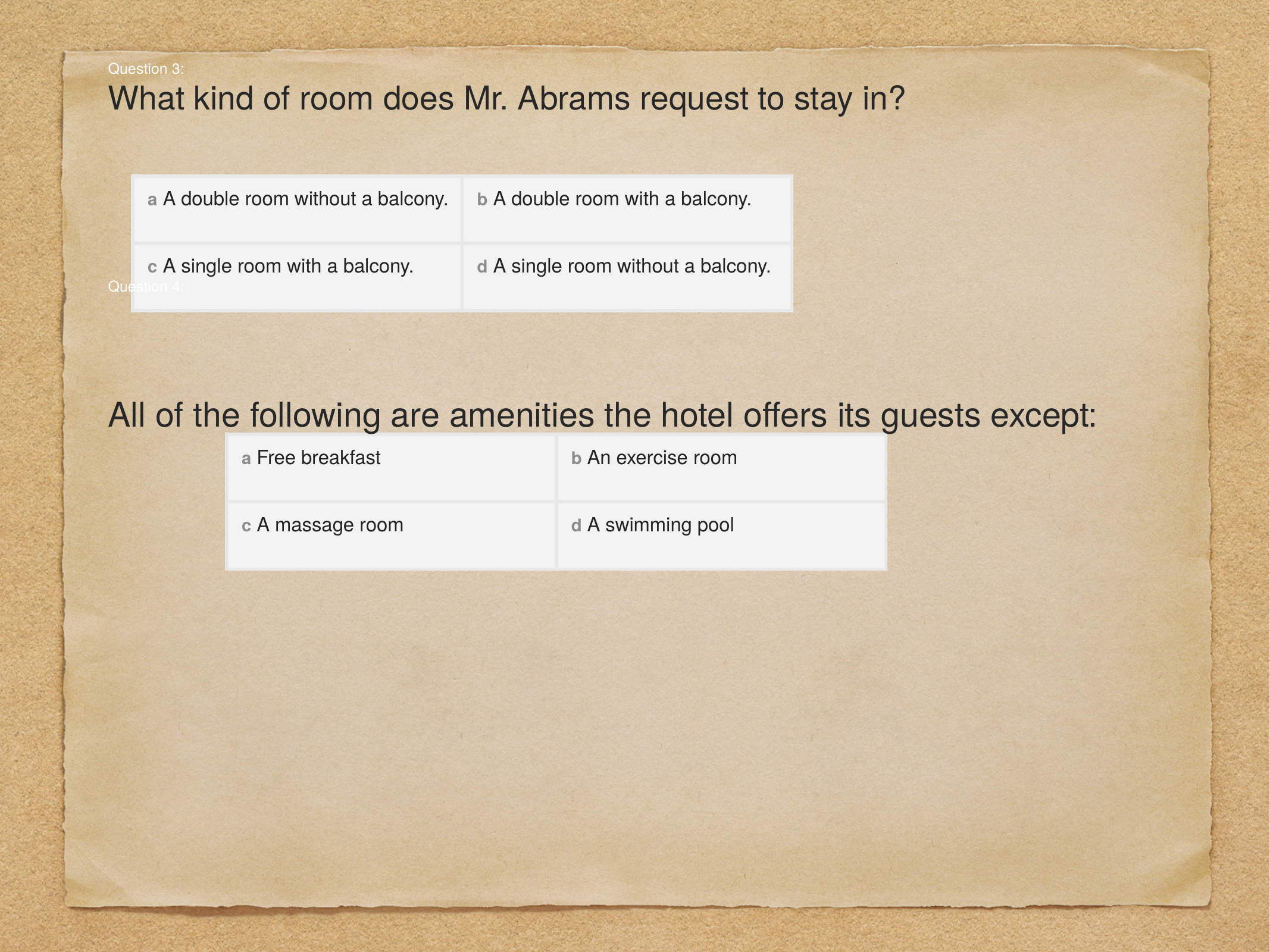

Question 3:
What kind of room does Mr. Abrams request to stay in?

Question 4:

All of the following are amenities the hotel offers its guests except:

| a A double room without a balcony. | b A double room with a balcony. |
| --- | --- |
| c A single room with a balcony. | d A single room without a balcony. |
| a Free breakfast | b An exercise room |
| --- | --- |
| c A massage room | d A swimming pool |